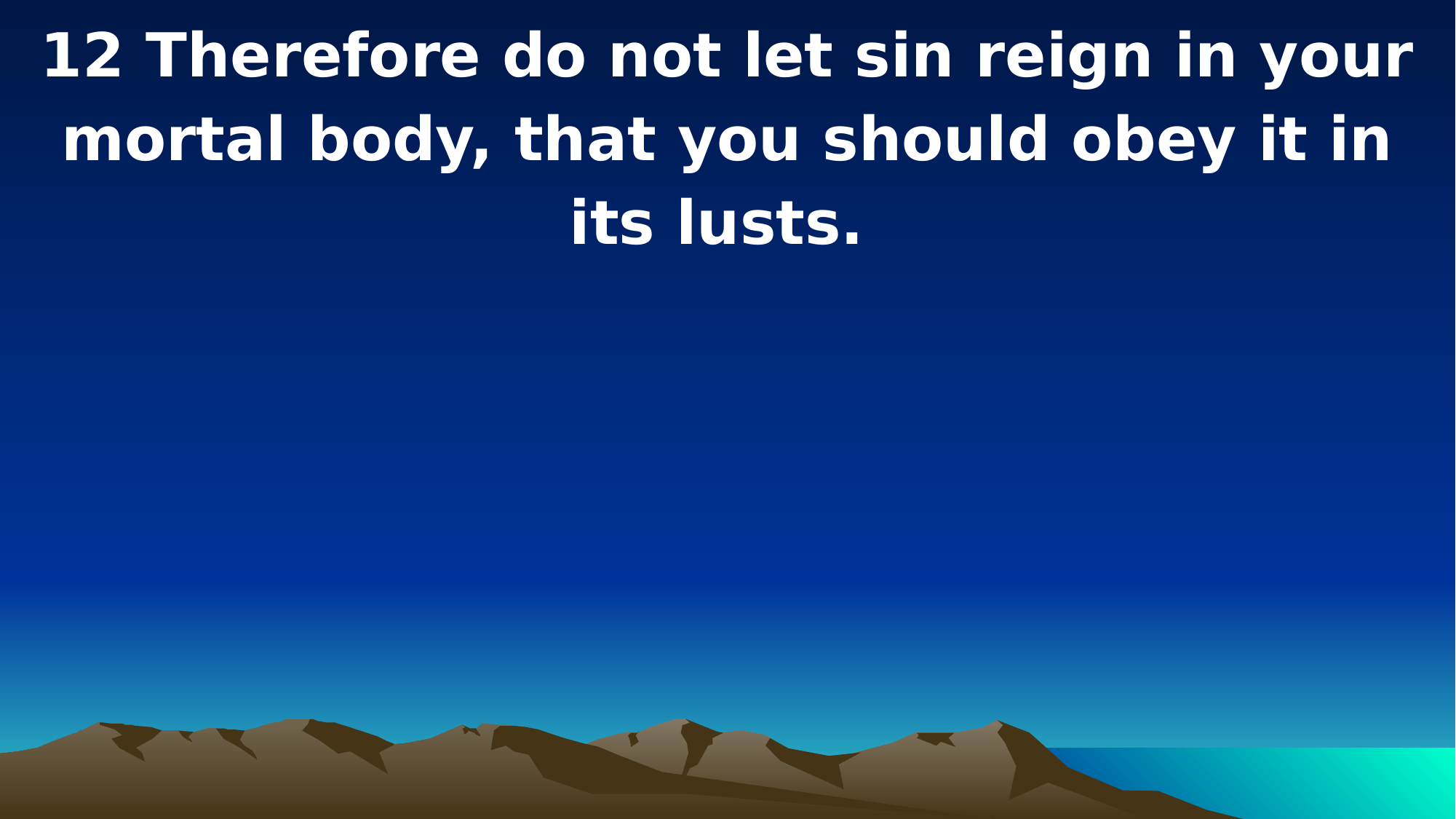

12 Therefore do not let sin reign in your mortal body, that you should obey it in its lusts.